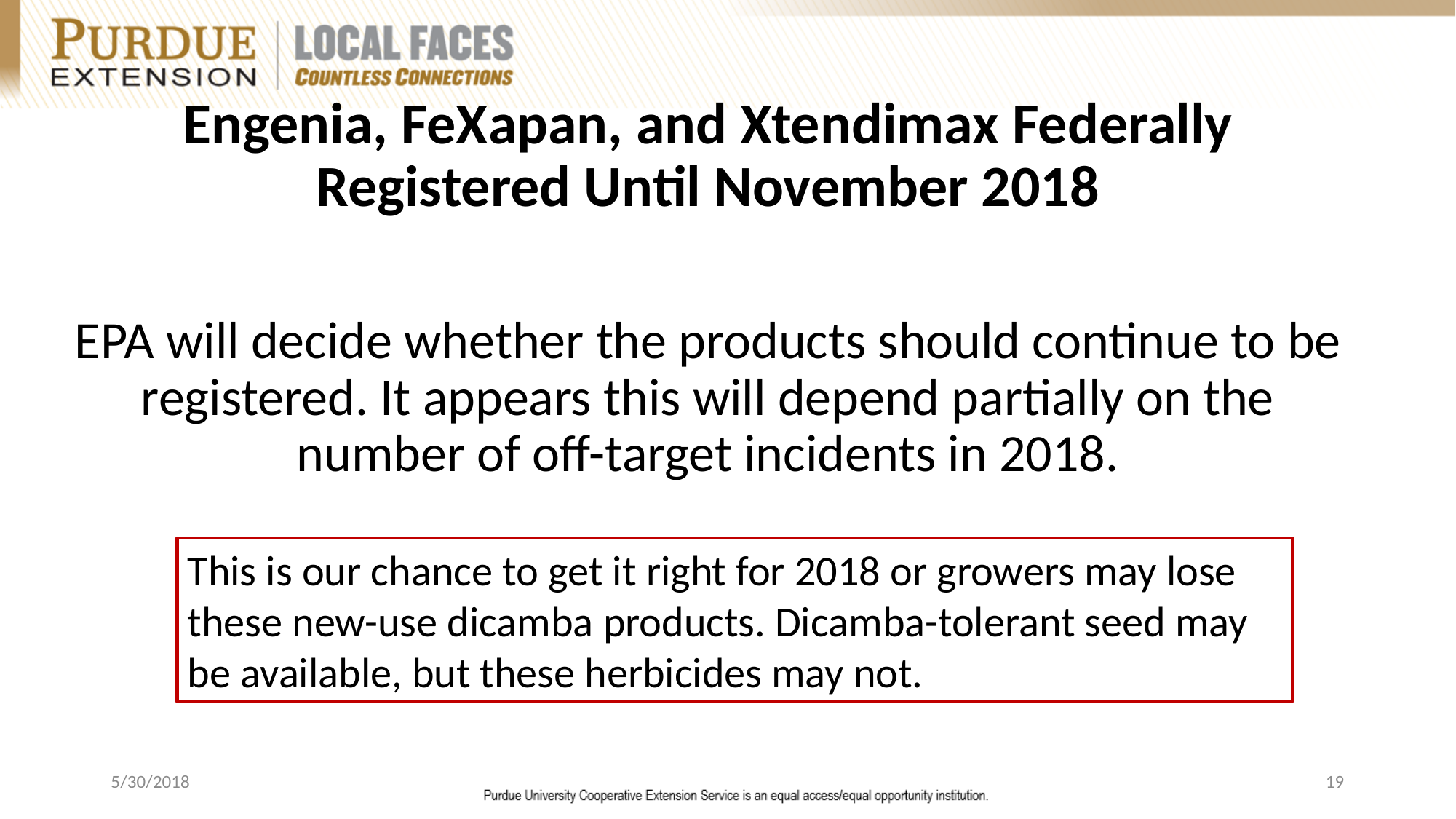

# Engenia, FeXapan, and Xtendimax Federally Registered Until November 2018 EPA will decide whether the products should continue to be registered. It appears this will depend partially on the number of off-target incidents in 2018.
This is our chance to get it right for 2018 or growers may lose these new-use dicamba products. Dicamba-tolerant seed may be available, but these herbicides may not.
5/30/2018
19